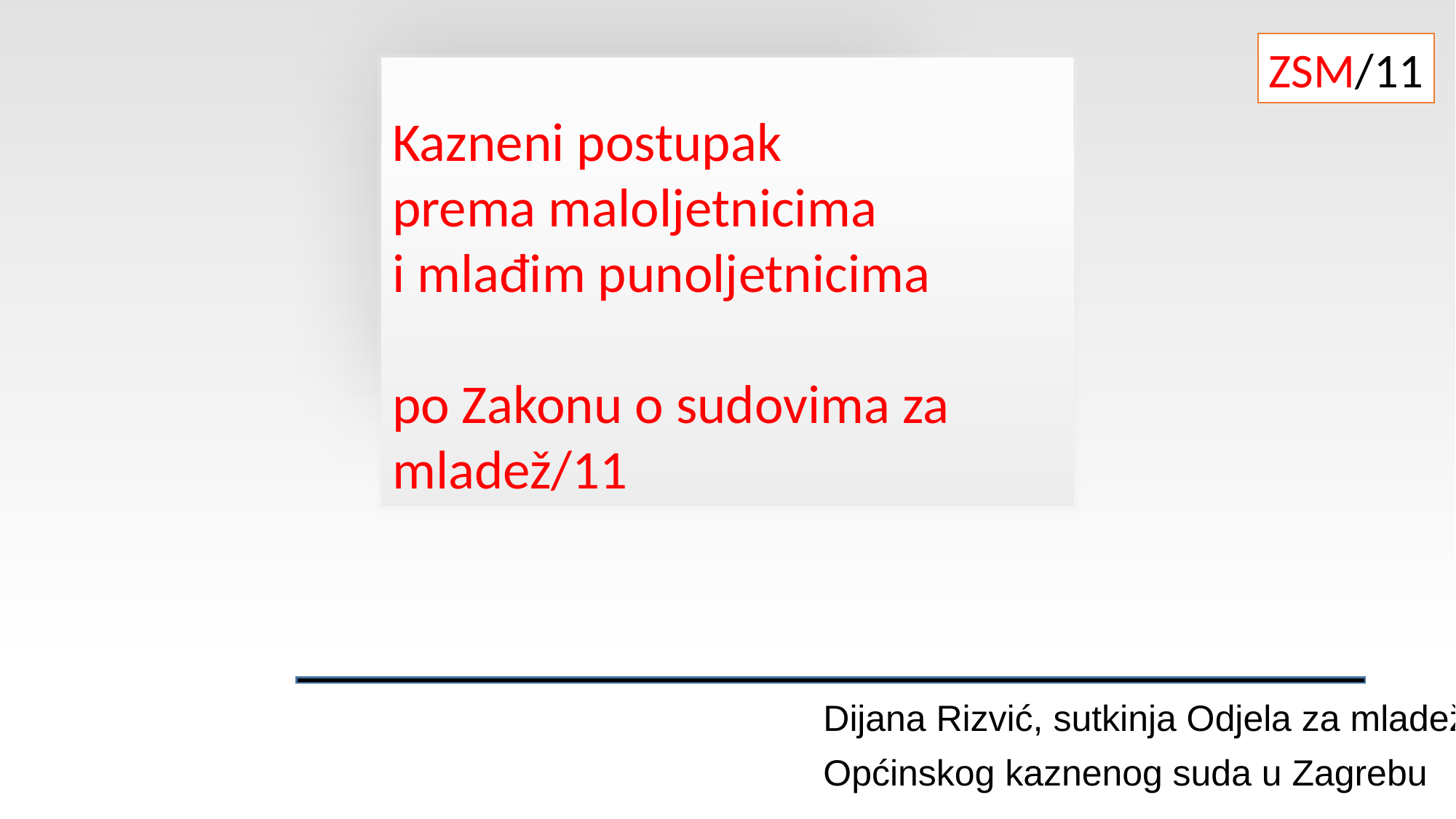

ZSM/11

Kazneni postupak
prema maloljetnicima
i mlađim punoljetnicima

po Zakonu o sudovima za mladež/11

Dijana Rizvić, sutkinja Odjela za mladež
Općinskog kaznenog suda u Zagrebu